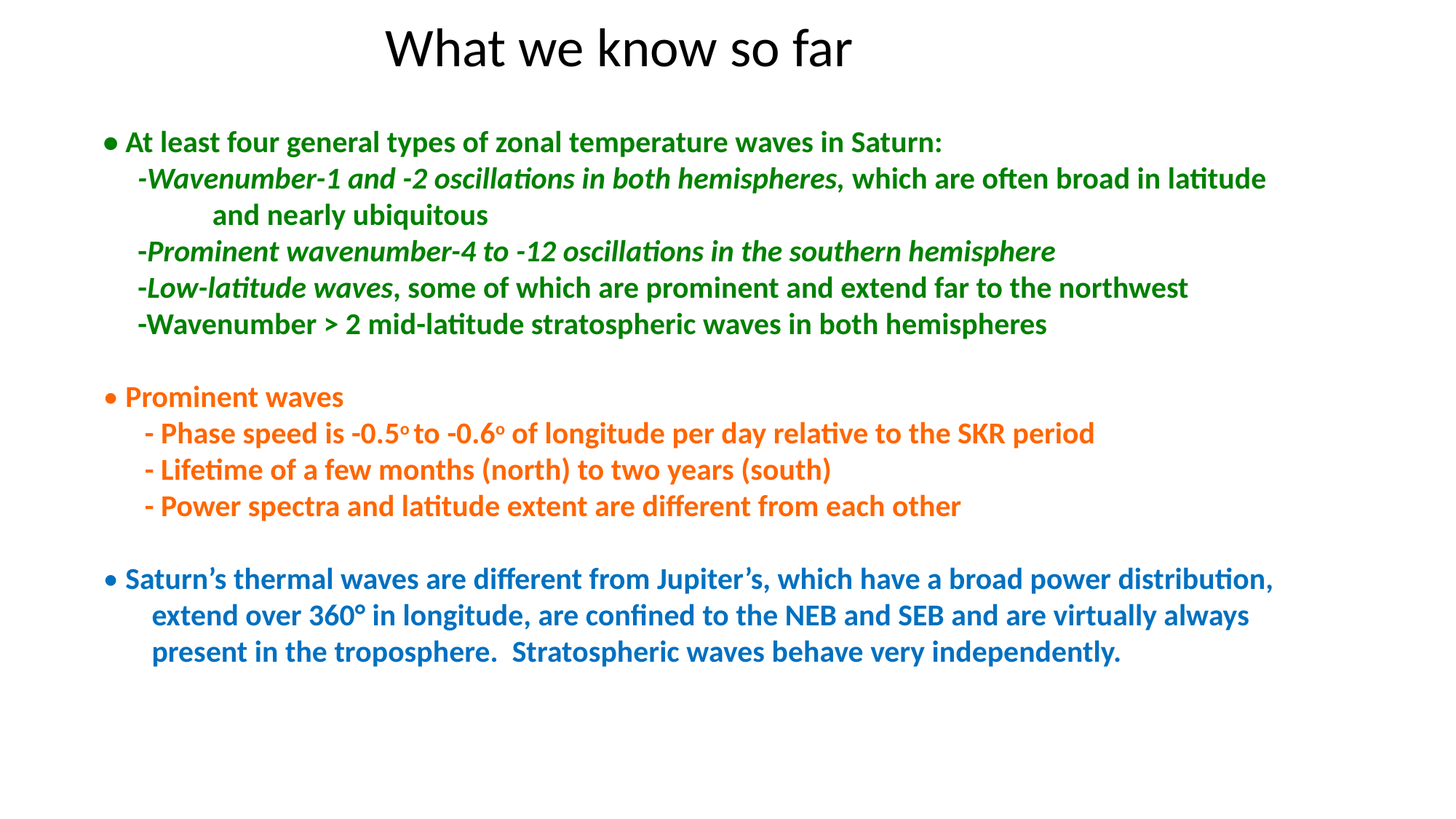

# What we know so far
• At least four general types of zonal temperature waves in Saturn:
     -Wavenumber-1 and -2 oscillations in both hemispheres, which are often broad in latitude
	and nearly ubiquitous
     -Prominent wavenumber-4 to -12 oscillations in the southern hemisphere
     -Low-latitude waves, some of which are prominent and extend far to the northwest
     -Wavenumber > 2 mid-latitude stratospheric waves in both hemispheres

• Prominent waves
      - Phase speed is -0.5o to -0.6o of longitude per day relative to the SKR period
      - Lifetime of a few months (north) to two years (south)
      - Power spectra and latitude extent are different from each other

• Saturn’s thermal waves are different from Jupiter’s, which have a broad power distribution,
       extend over 360° in longitude, are confined to the NEB and SEB and are virtually always
       present in the troposphere.  Stratospheric waves behave very independently.